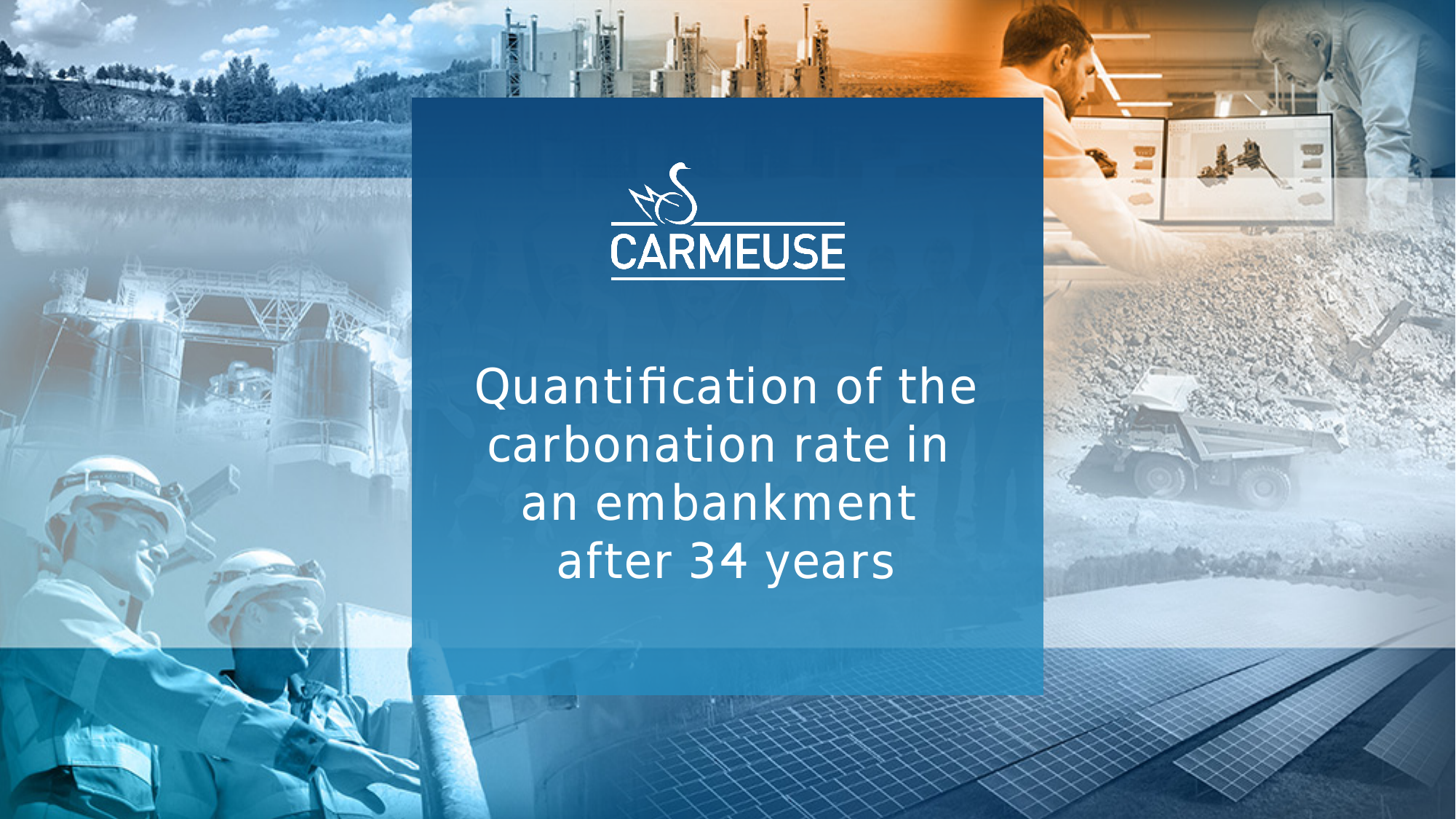

Quantification of the carbonation rate in
an embankment
after 34 years